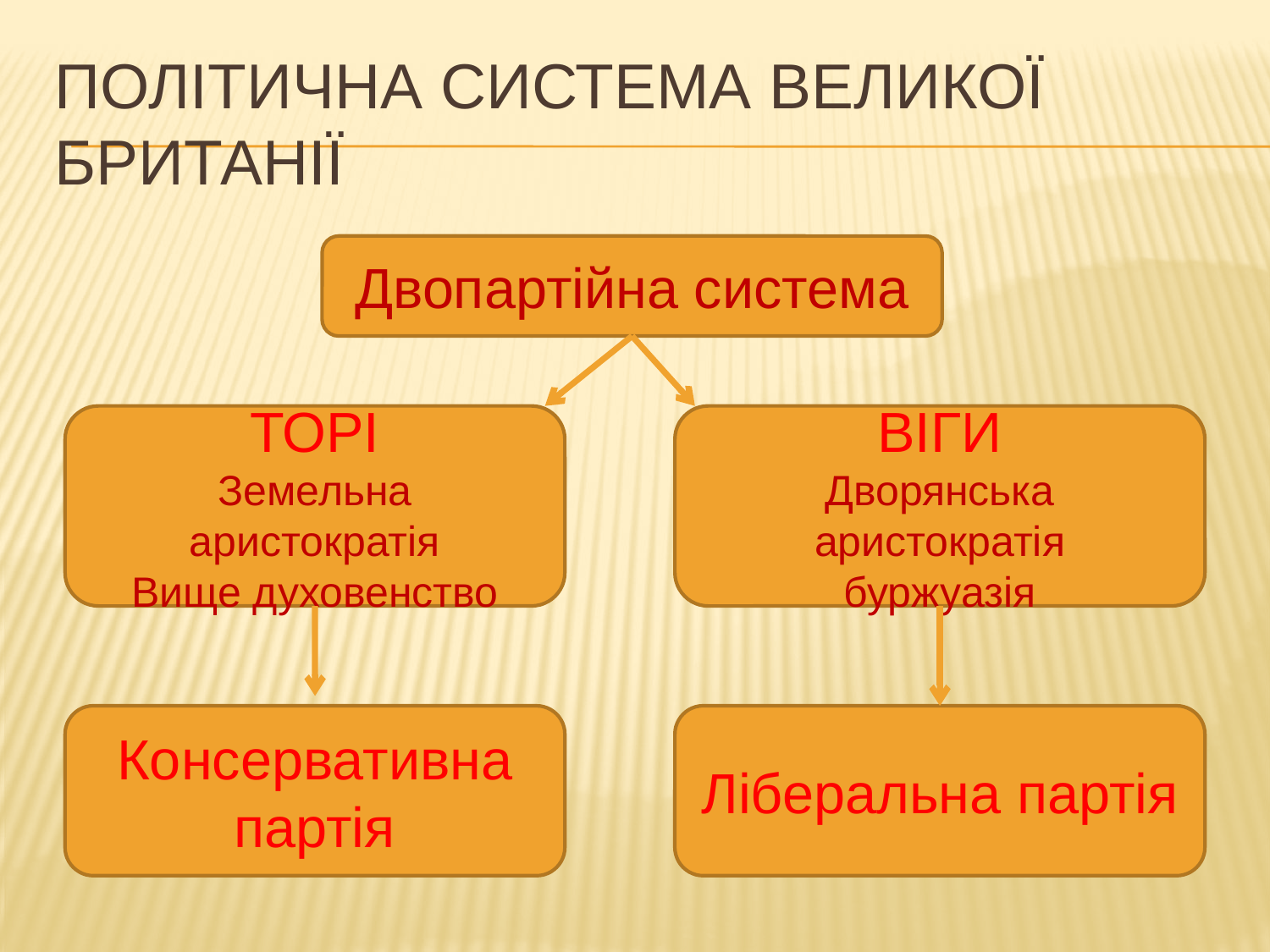

# Політична система Великої Британії
Двопартійна система
ТОРІ
Земельна аристократія
Вище духовенство
ВІГИ
Дворянська аристократія
буржуазія
Консервативна партія
Ліберальна партія